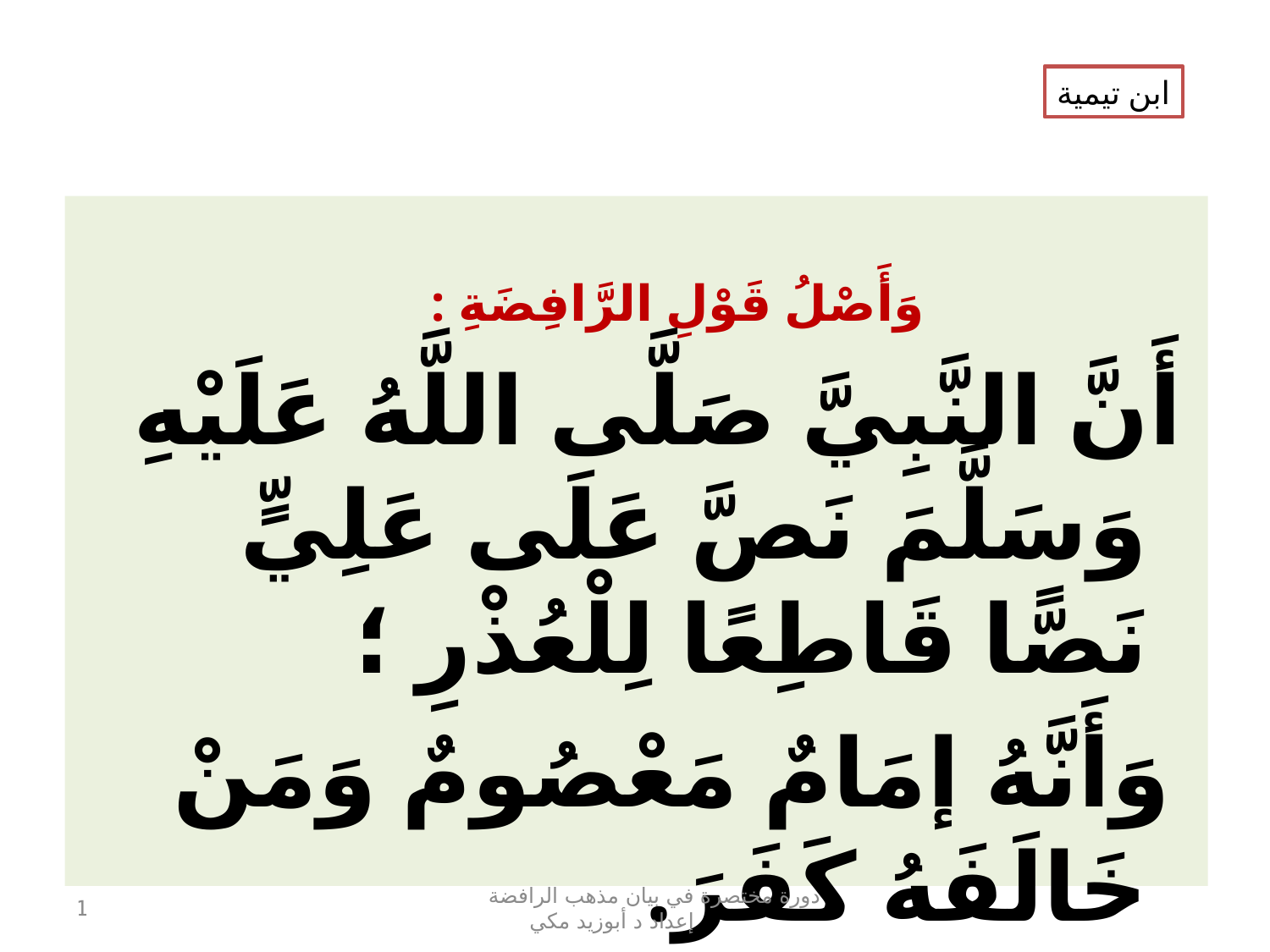

ابن تيمية

                     وَأَصْلُ قَوْلِ الرَّافِضَةِ :
 أَنَّ النَّبِيَّ صَلَّى اللَّهُ عَلَيْهِ وَسَلَّمَ نَصَّ عَلَى عَلِيٍّ نَصًّا قَاطِعًا لِلْعُذْرِ ؛
 وَأَنَّهُ إمَامٌ مَعْصُومٌ وَمَنْ خَالَفَهُ كَفَرَ.
1
دورة مختصرة في بيان مذهب الرافضة              إعداد د أبوزيد مكي